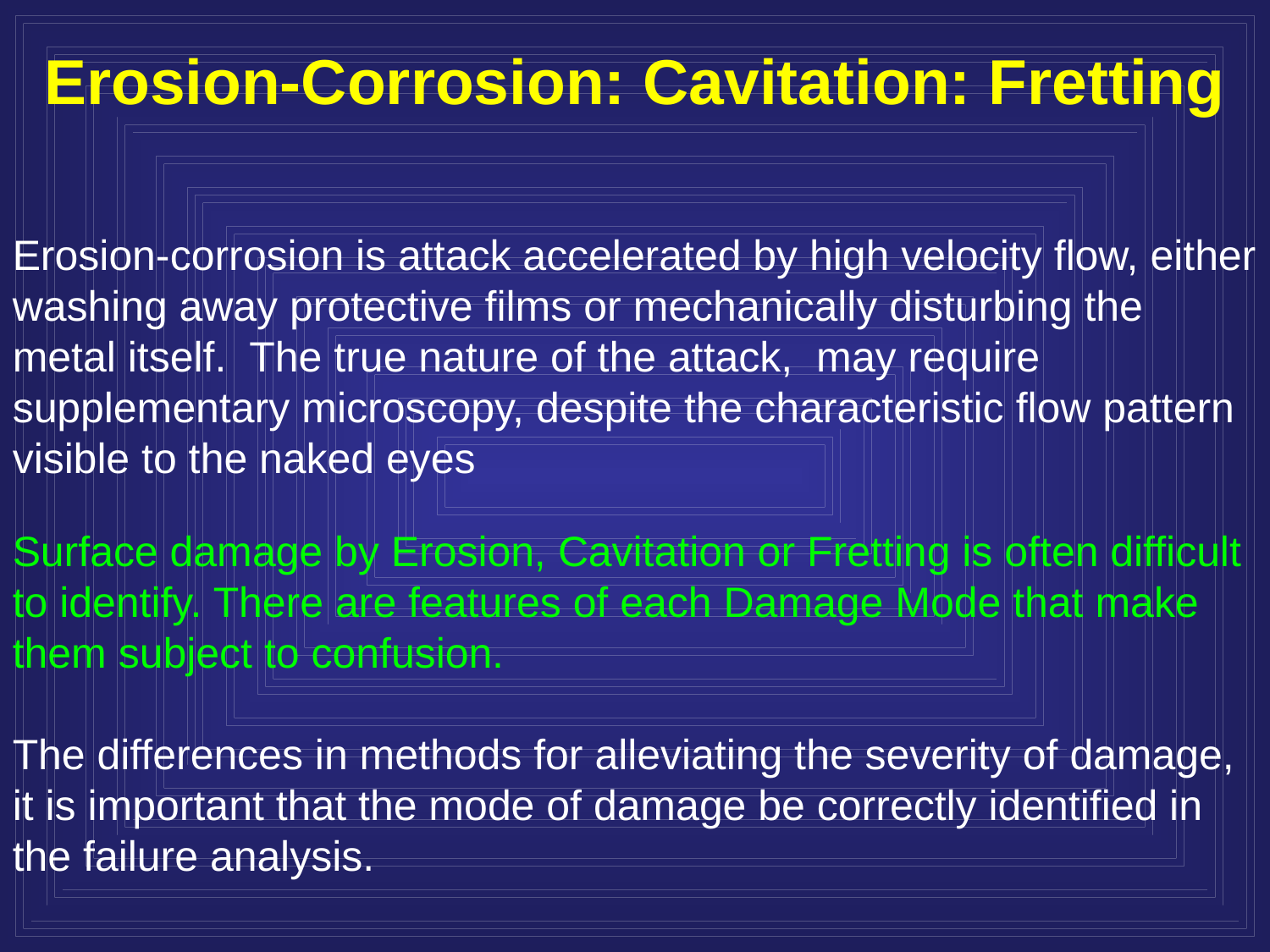

# Erosion-Corrosion: Cavitation: Fretting
Erosion-corrosion is attack accelerated by high velocity flow, either washing away protective films or mechanically disturbing the metal itself.  The true nature of the attack,  may require
supplementary microscopy, despite the characteristic flow pattern visible to the naked eyes
Surface damage by Erosion, Cavitation or Fretting is often difficult to identify. There are features of each Damage Mode that make them subject to confusion.

The differences in methods for alleviating the severity of damage, it is important that the mode of damage be correctly identified in the failure analysis.